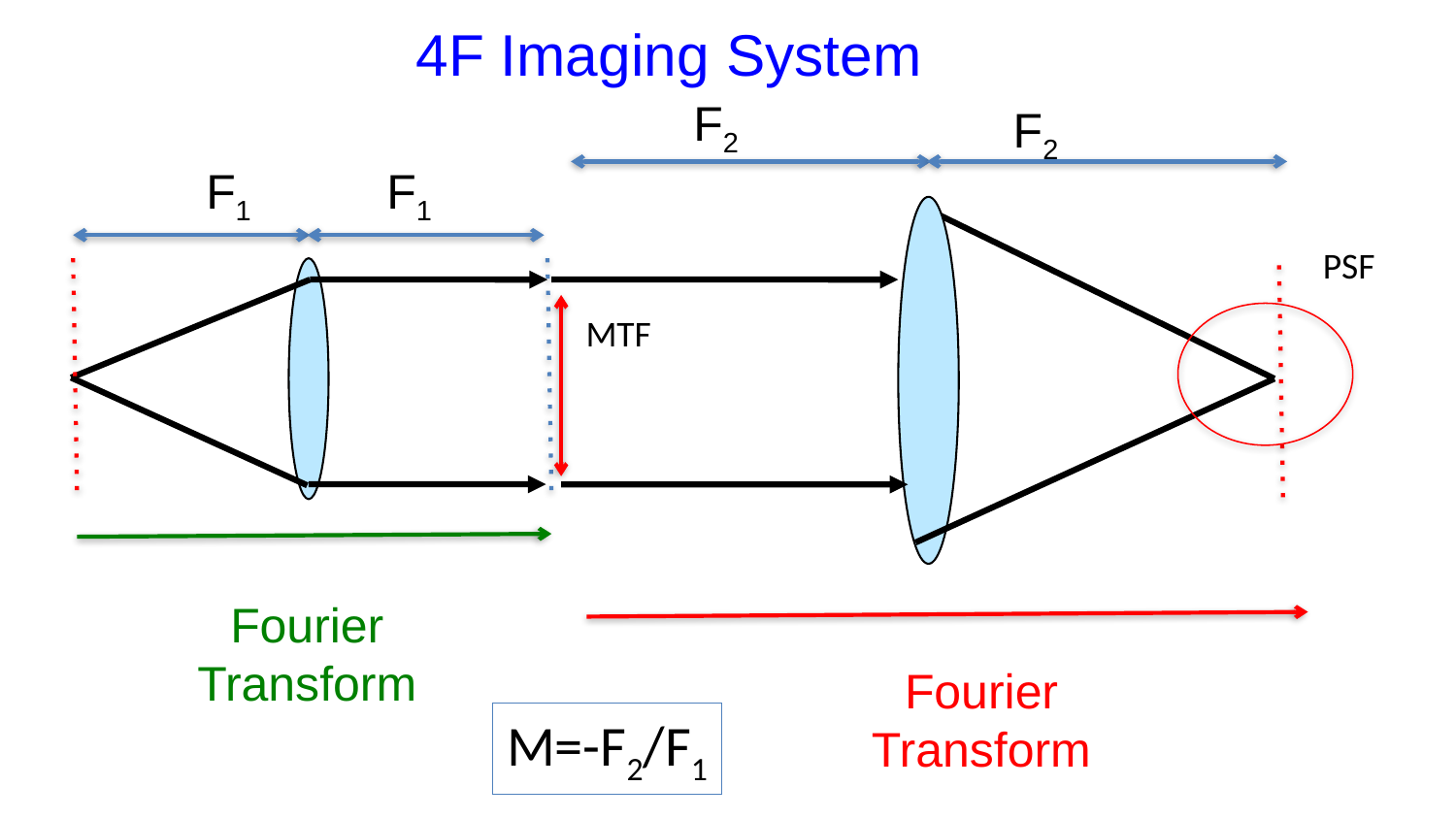

4F Imaging System
F2
F2

F1
F1

PSF

MTF

Fourier
Transform
Fourier
Transform
M=-F2/F1